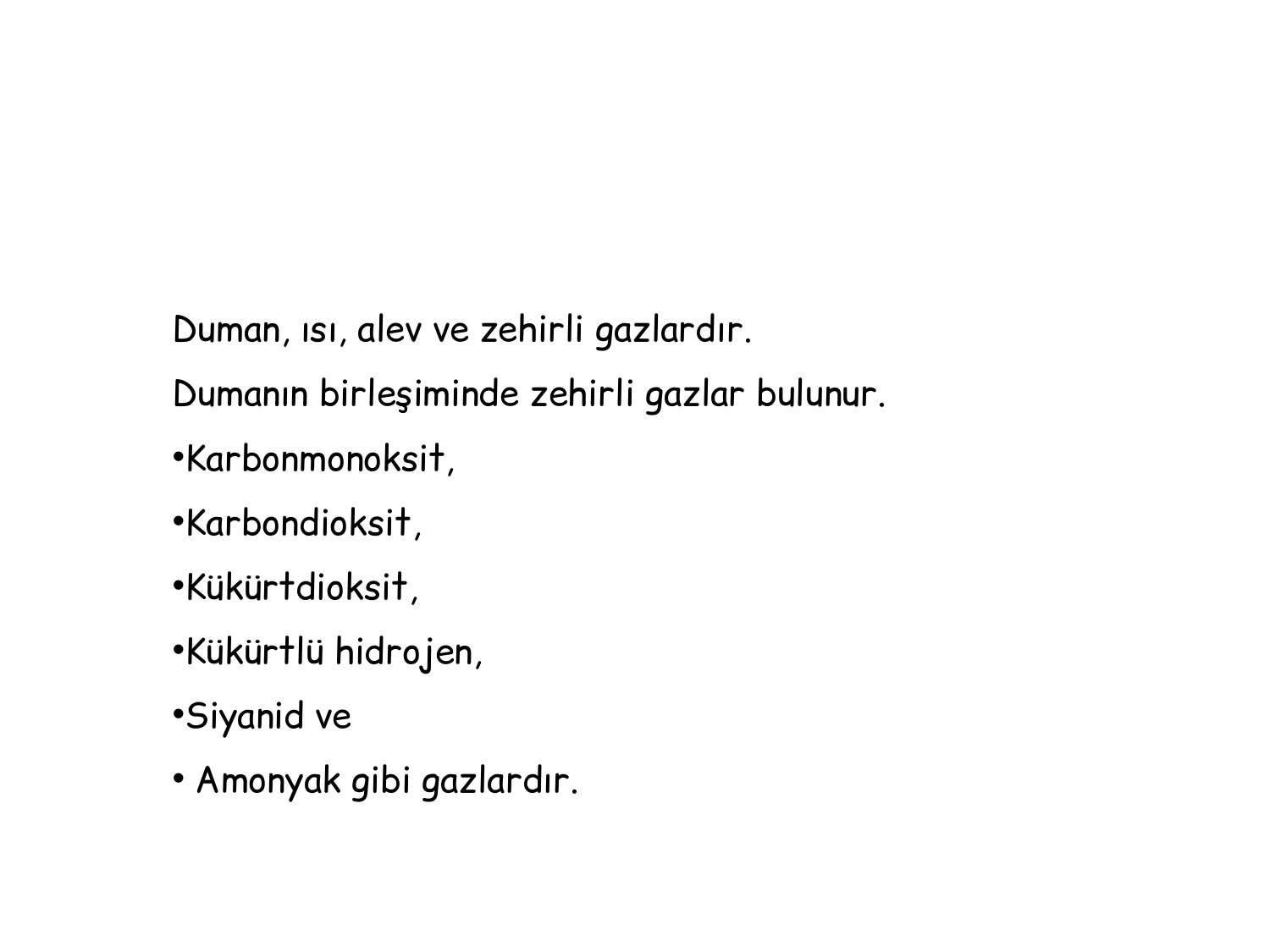

Duman, ısı, alev ve zehirli gazlardır.
Dumanın birleşiminde zehirli gazlar bulunur.
Karbonmonoksit,
Karbondioksit,
Kükürtdioksit,
Kükürtlü hidrojen,
Siyanid ve
 Amonyak gibi gazlardır.